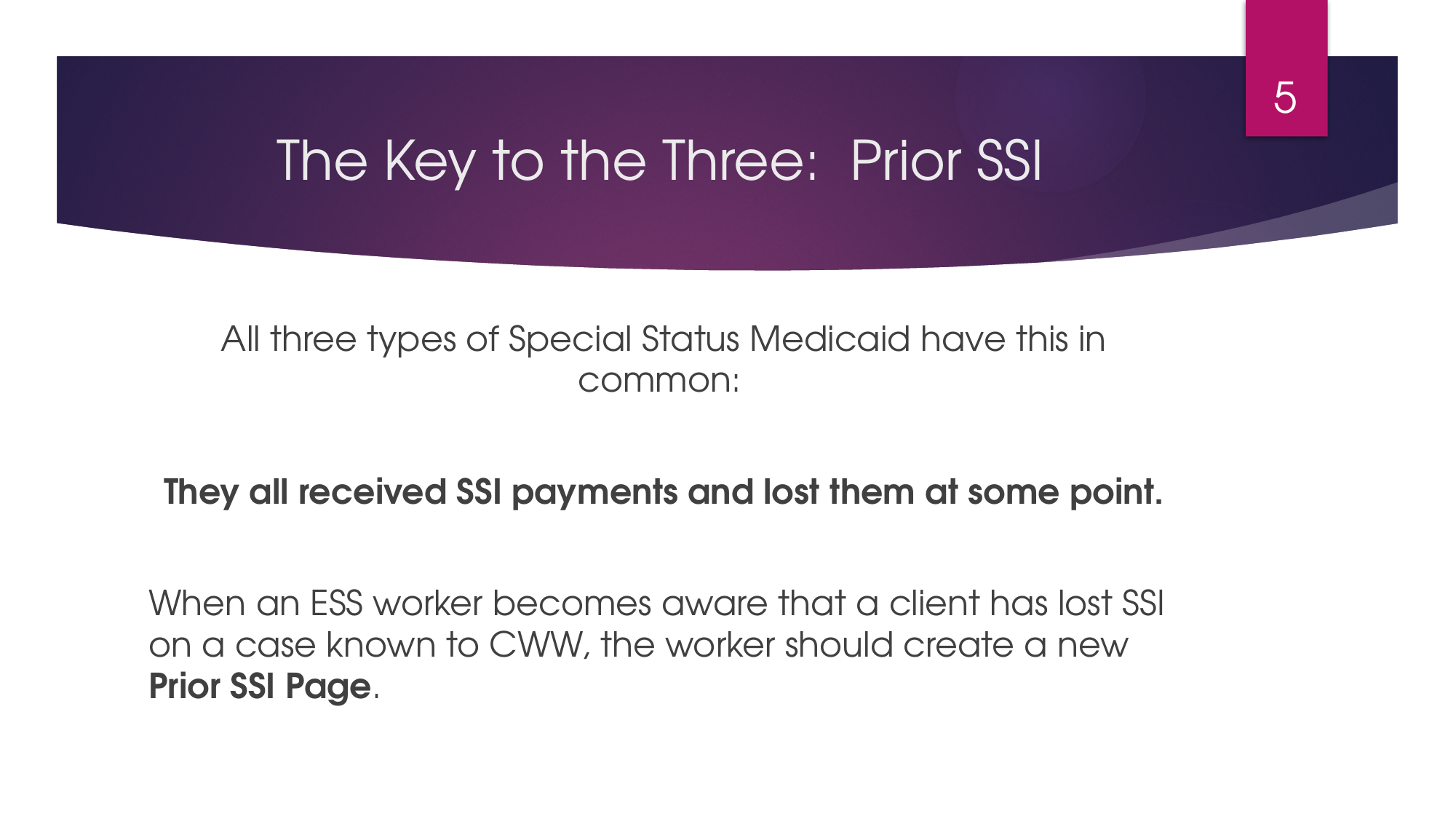

5
# The Key to the Three:  Prior SSI
All three types of Special Status Medicaid have this in common:

They all received SSI payments and lost them at some point.

When an ESS worker becomes aware that a client has lost SSI on a case known to CWW, the worker should create a new Prior SSI Page.